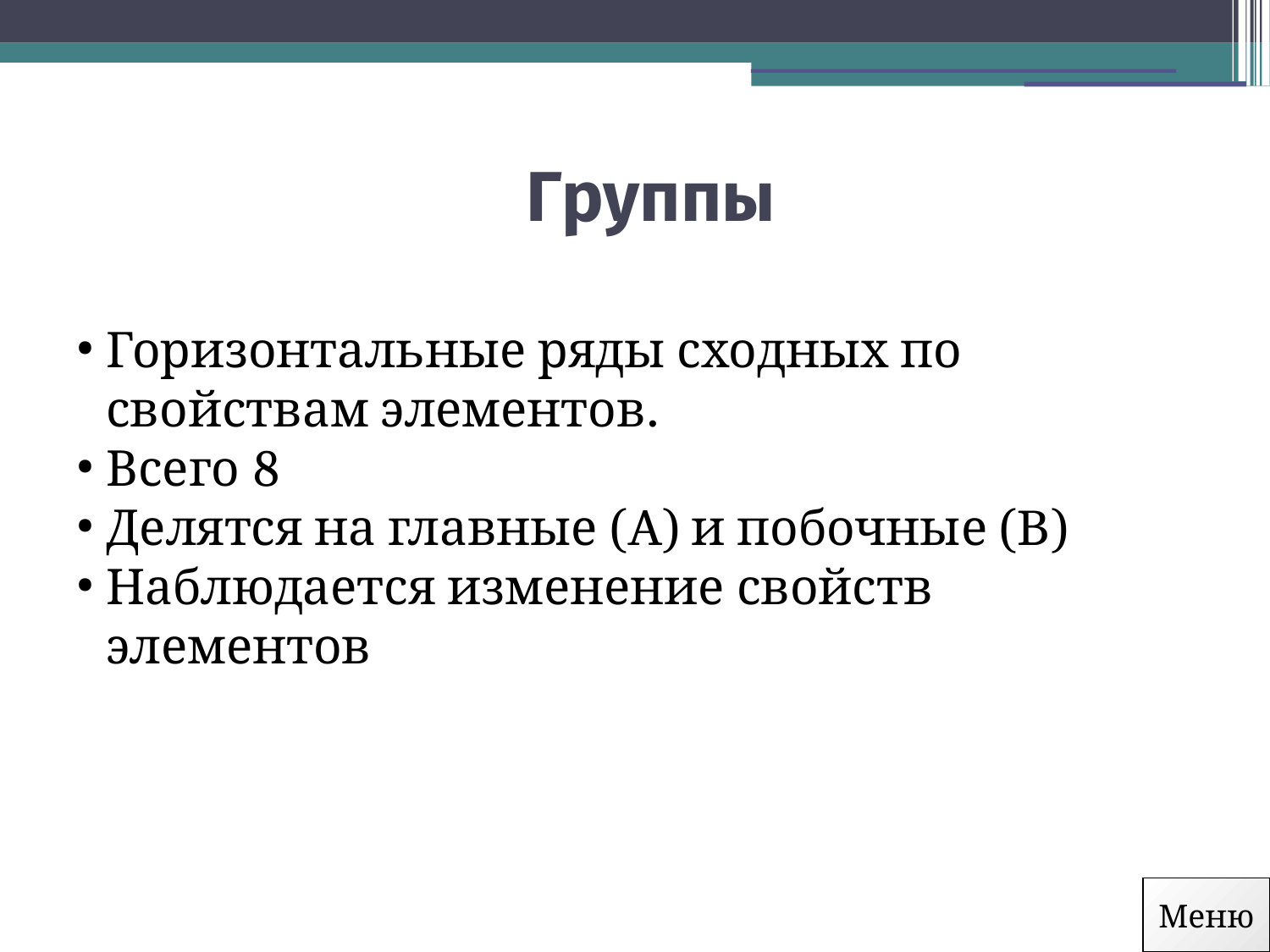

Группы
Горизонтальные ряды сходных по свойствам элементов.
Всего 8
Делятся на главные (A) и побочные (B)
Наблюдается изменение свойств элементов
Меню